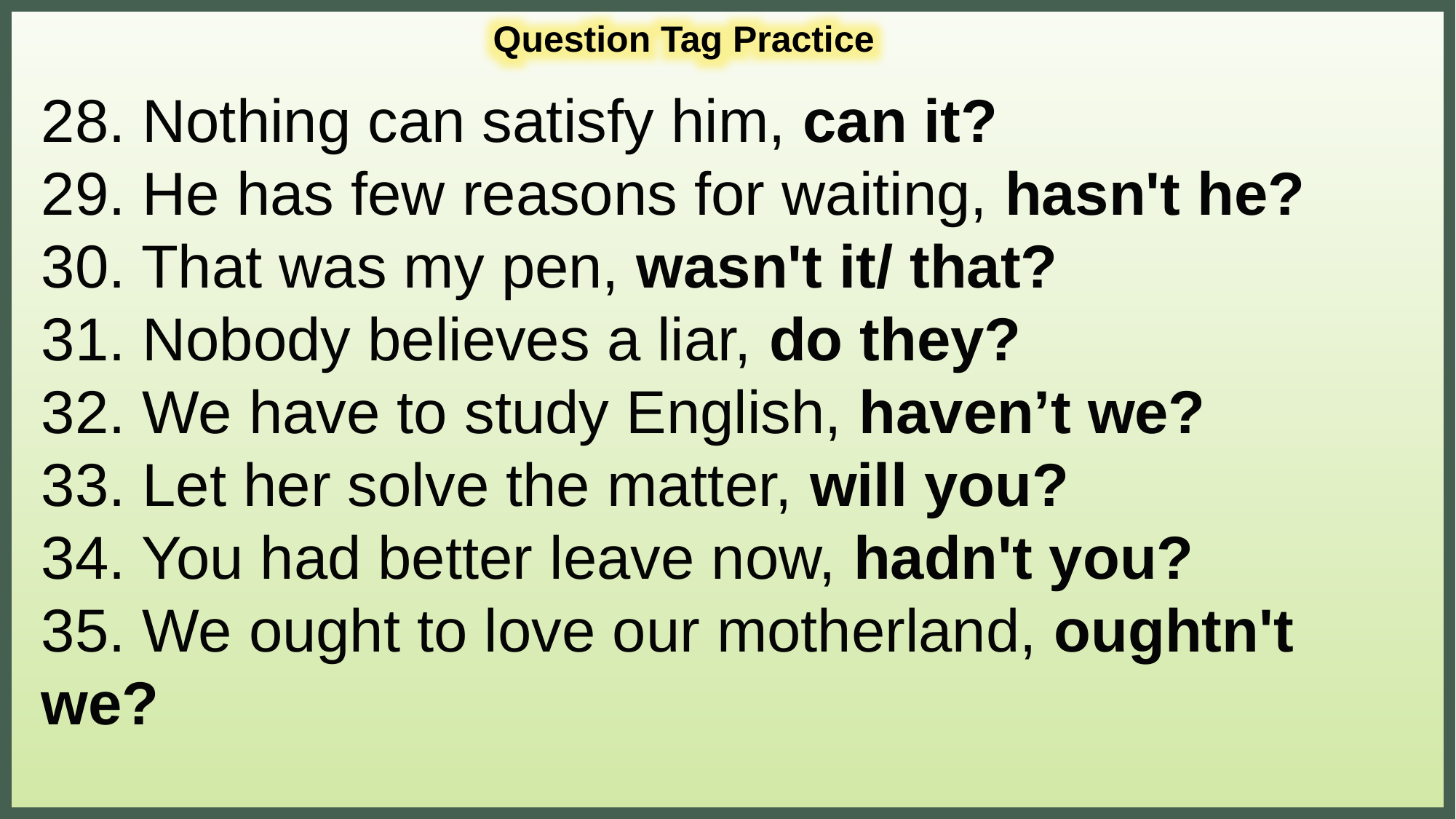

Question Tag Practice
28. Nothing can satisfy him, can it?
29. He has few reasons for waiting, hasn't he?
30. That was my pen, wasn't it/ that?
31. Nobody believes a liar, do they?
32. We have to study English, haven’t we?
33. Let her solve the matter, will you?
34. You had better leave now, hadn't you?
35. We ought to love our motherland, oughtn't we?